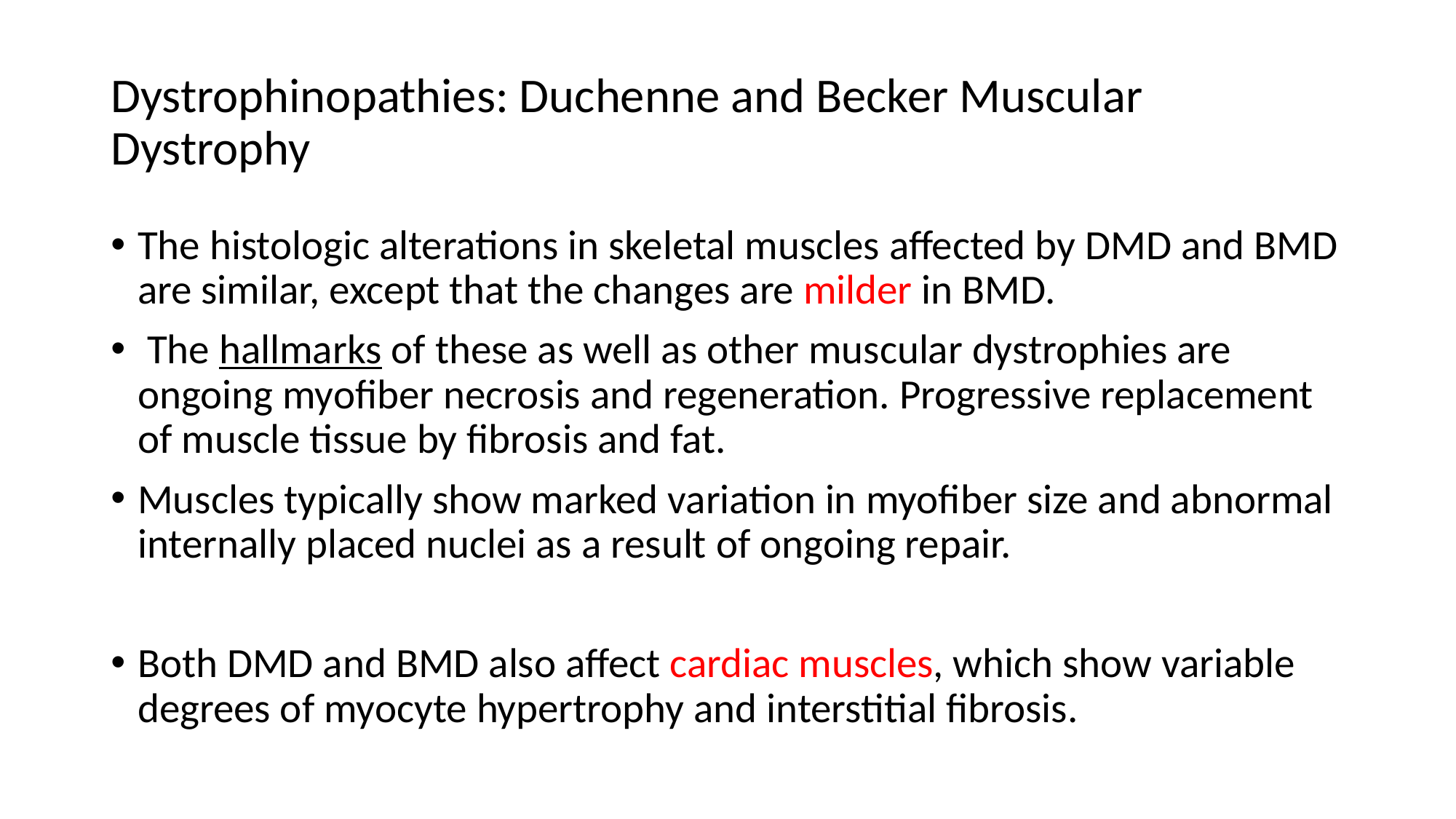

# Dystrophinopathies: Duchenne and Becker Muscular Dystrophy
The histologic alterations in skeletal muscles affected by DMD and BMD are similar, except that the changes are milder in BMD.
 The hallmarks of these as well as other muscular dystrophies are ongoing myofiber necrosis and regeneration. Progressive replacement of muscle tissue by fibrosis and fat.
Muscles typically show marked variation in myofiber size and abnormal internally placed nuclei as a result of ongoing repair.

Both DMD and BMD also affect cardiac muscles, which show variable degrees of myocyte hypertrophy and interstitial fibrosis.